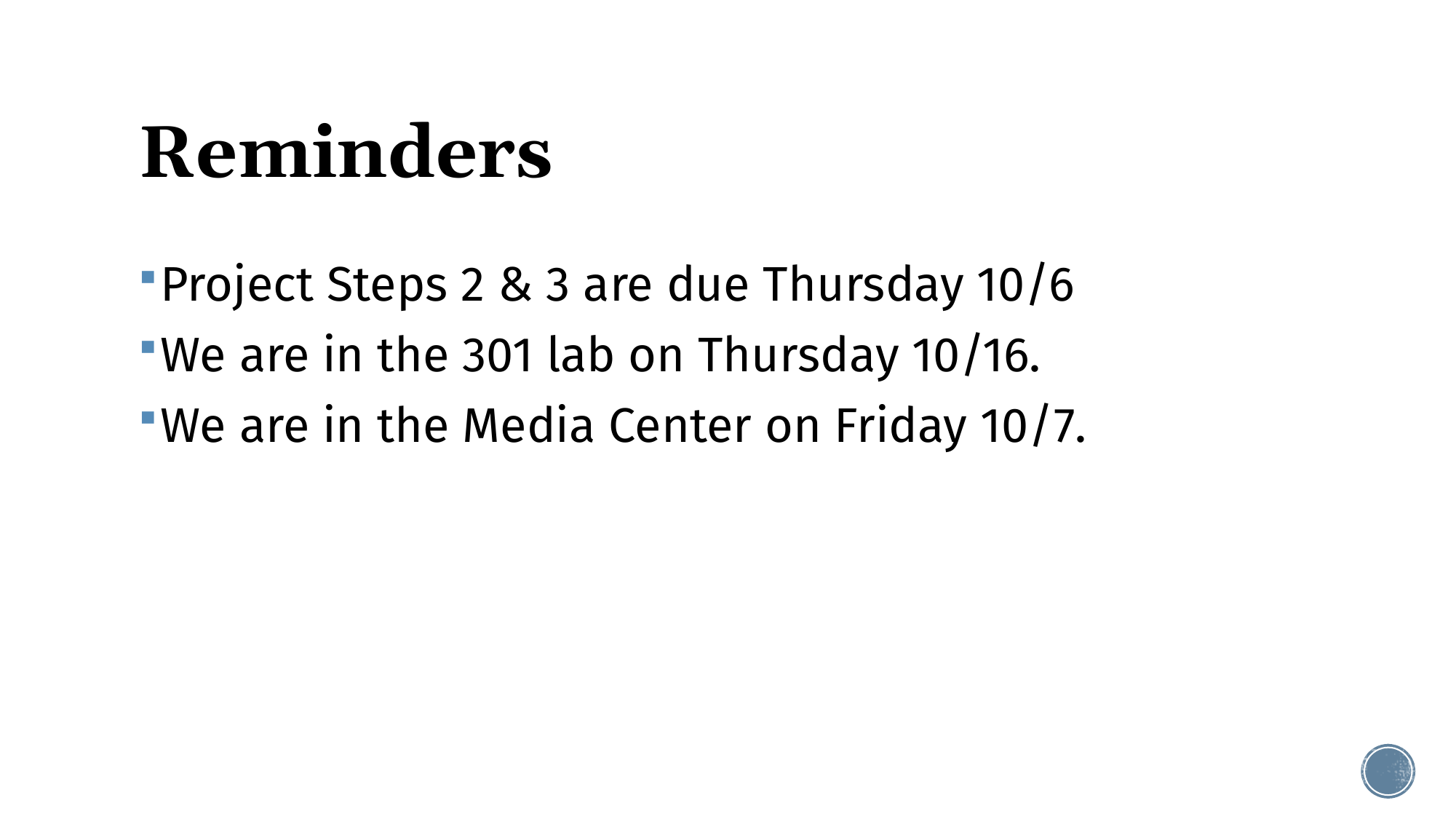

# Reminders
Project Steps 2 & 3 are due Thursday 10/6
We are in the 301 lab on Thursday 10/16.
We are in the Media Center on Friday 10/7.